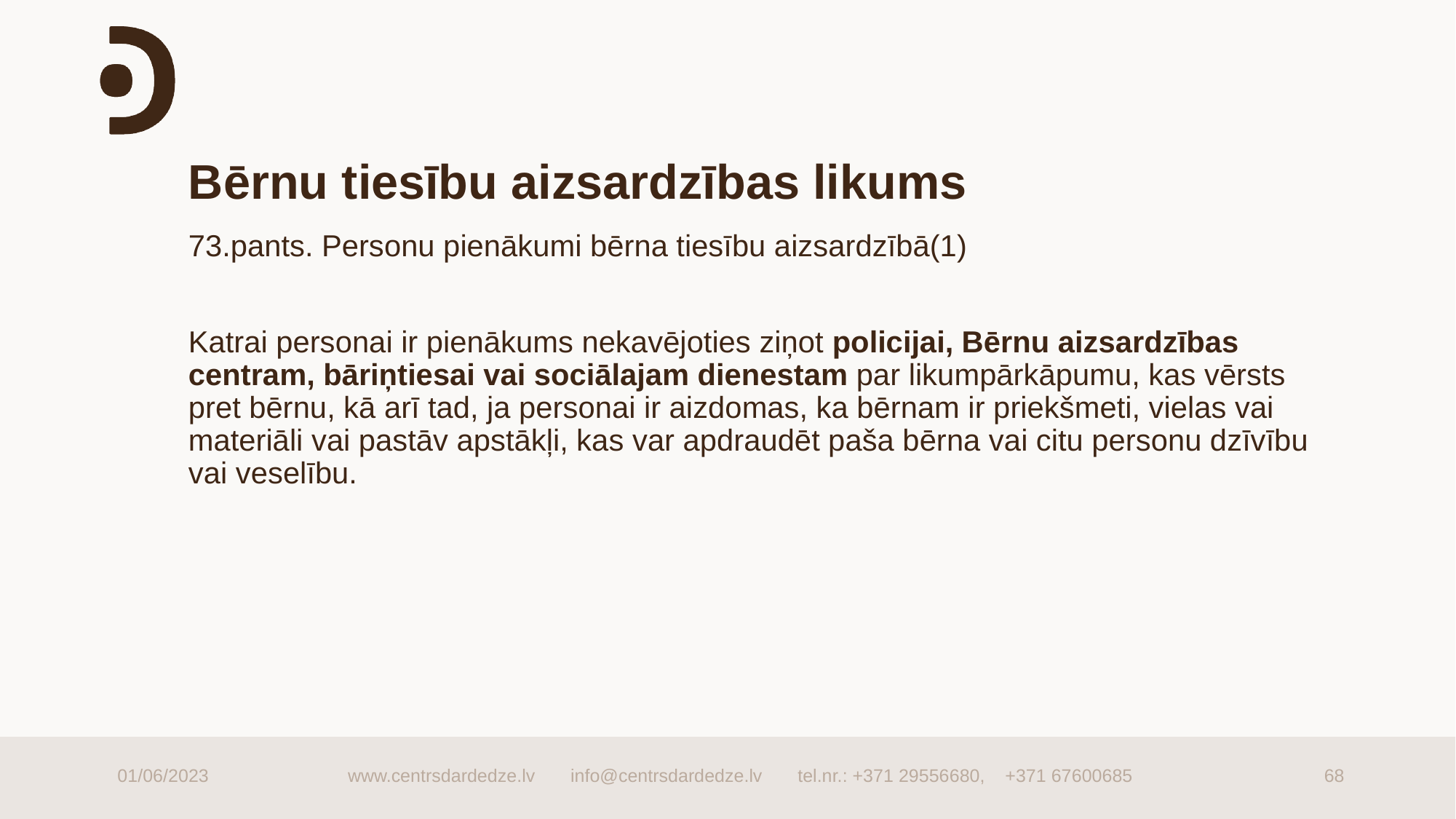

# Bērnu tiesību aizsardzības likums
73.pants. Personu pienākumi bērna tiesību aizsardzībā(1)

Katrai personai ir pienākums nekavējoties ziņot policijai, Bērnu aizsardzības centram, bāriņtiesai vai sociālajam dienestam par likumpārkāpumu, kas vērsts pret bērnu, kā arī tad, ja personai ir aizdomas, ka bērnam ir priekšmeti, vielas vai materiāli vai pastāv apstākļi, kas var apdraudēt paša bērna vai citu personu dzīvību vai veselību.
01/06/2023
www.centrsdardedze.lv       info@centrsdardedze.lv       tel.nr.: +371 29556680,    +371 67600685
68